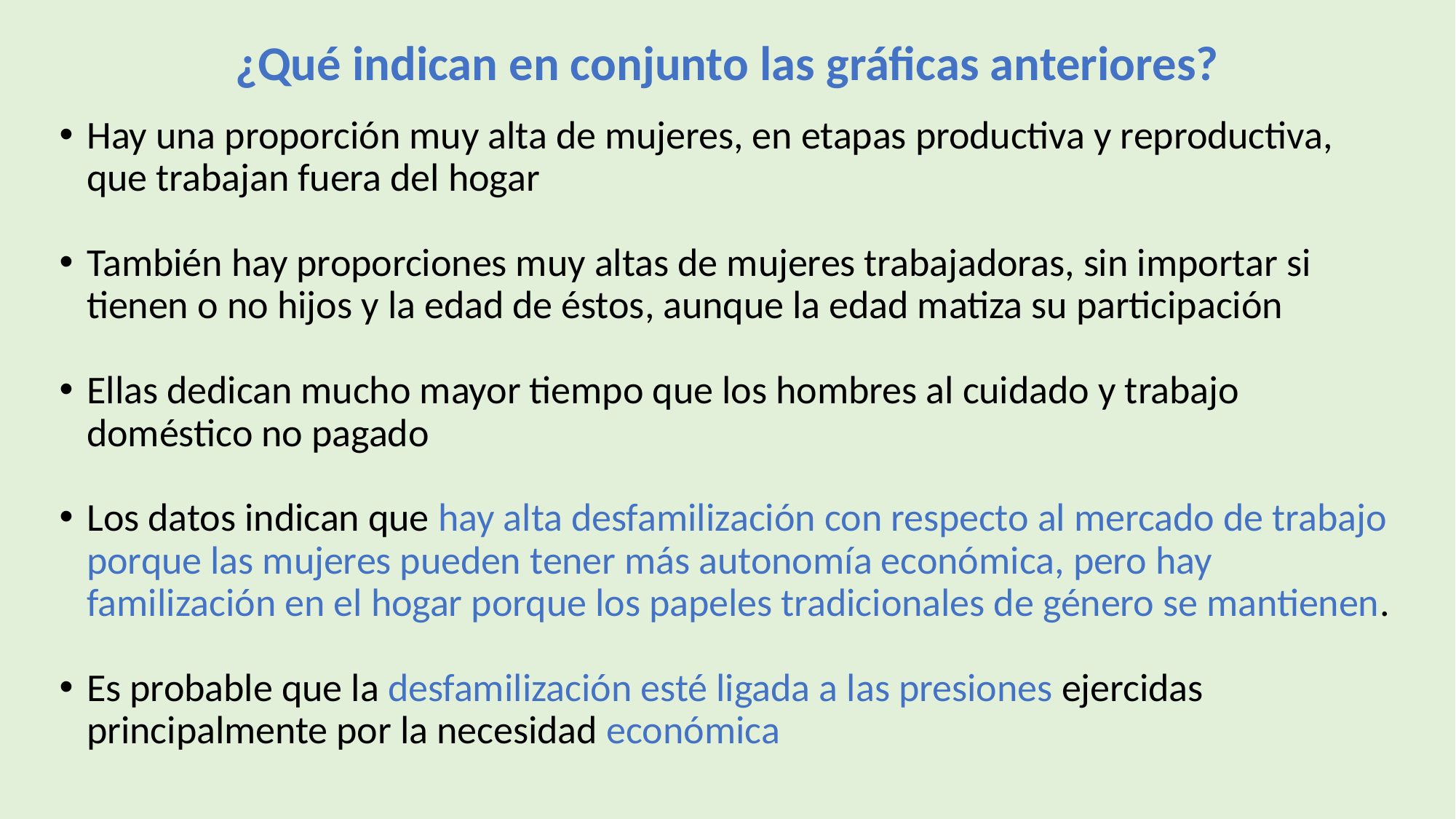

# ¿Qué indican en conjunto las gráficas anteriores?
Hay una proporción muy alta de mujeres, en etapas productiva y reproductiva, que trabajan fuera del hogar

También hay proporciones muy altas de mujeres trabajadoras, sin importar si tienen o no hijos y la edad de éstos, aunque la edad matiza su participación

Ellas dedican mucho mayor tiempo que los hombres al cuidado y trabajo doméstico no pagado

Los datos indican que hay alta desfamilización con respecto al mercado de trabajo porque las mujeres pueden tener más autonomía económica, pero hay familización en el hogar porque los papeles tradicionales de género se mantienen.

Es probable que la desfamilización esté ligada a las presiones ejercidas principalmente por la necesidad económica